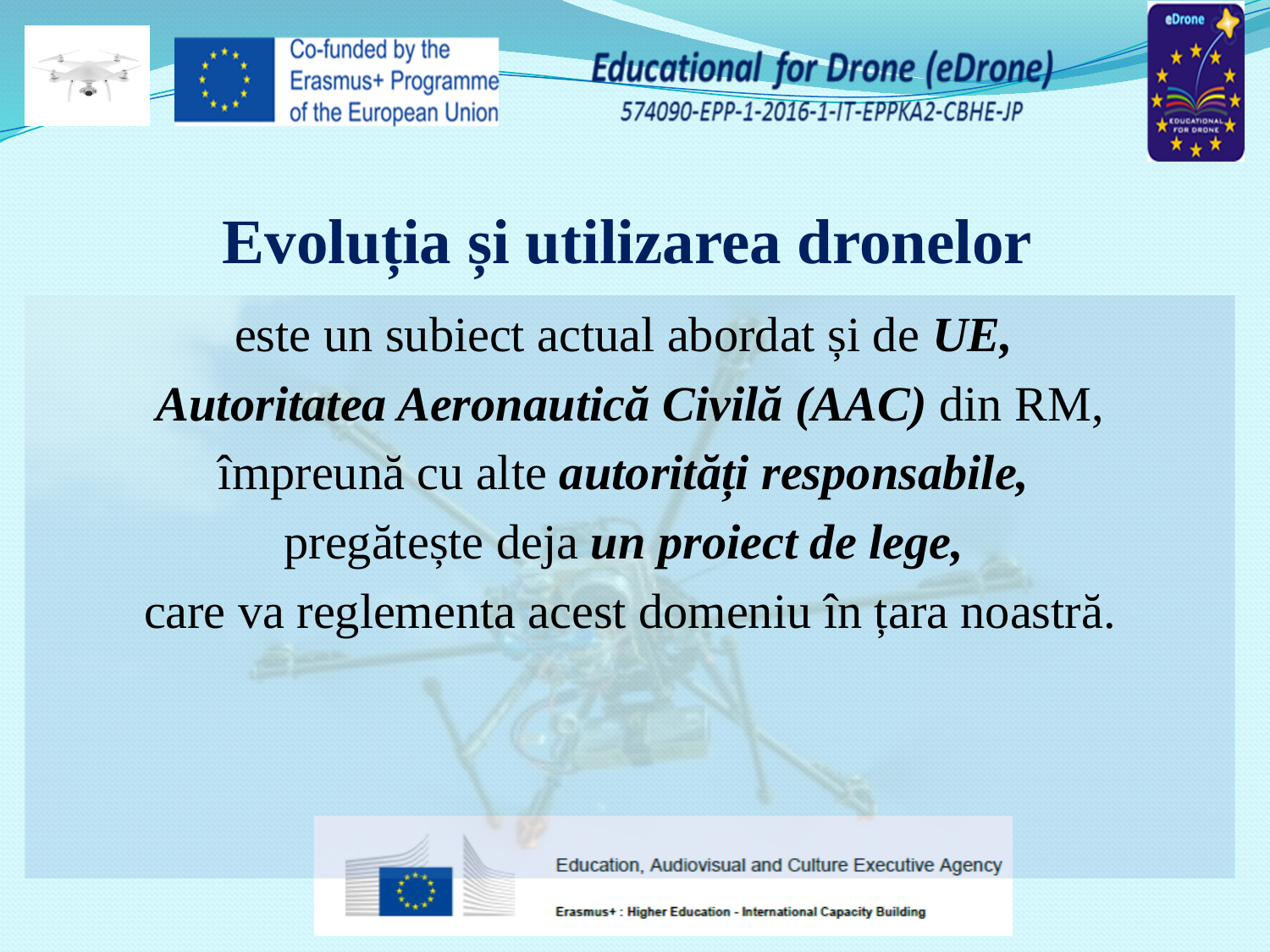

# Evoluția și utilizarea dronelor
este un subiect actual abordat și de UE,
Autoritatea Aeronautică Civilă (AAC) din RM,
împreună cu alte autorități responsabile,
pregătește deja un proiect de lege,
care va reglementa acest domeniu în țara noastră.